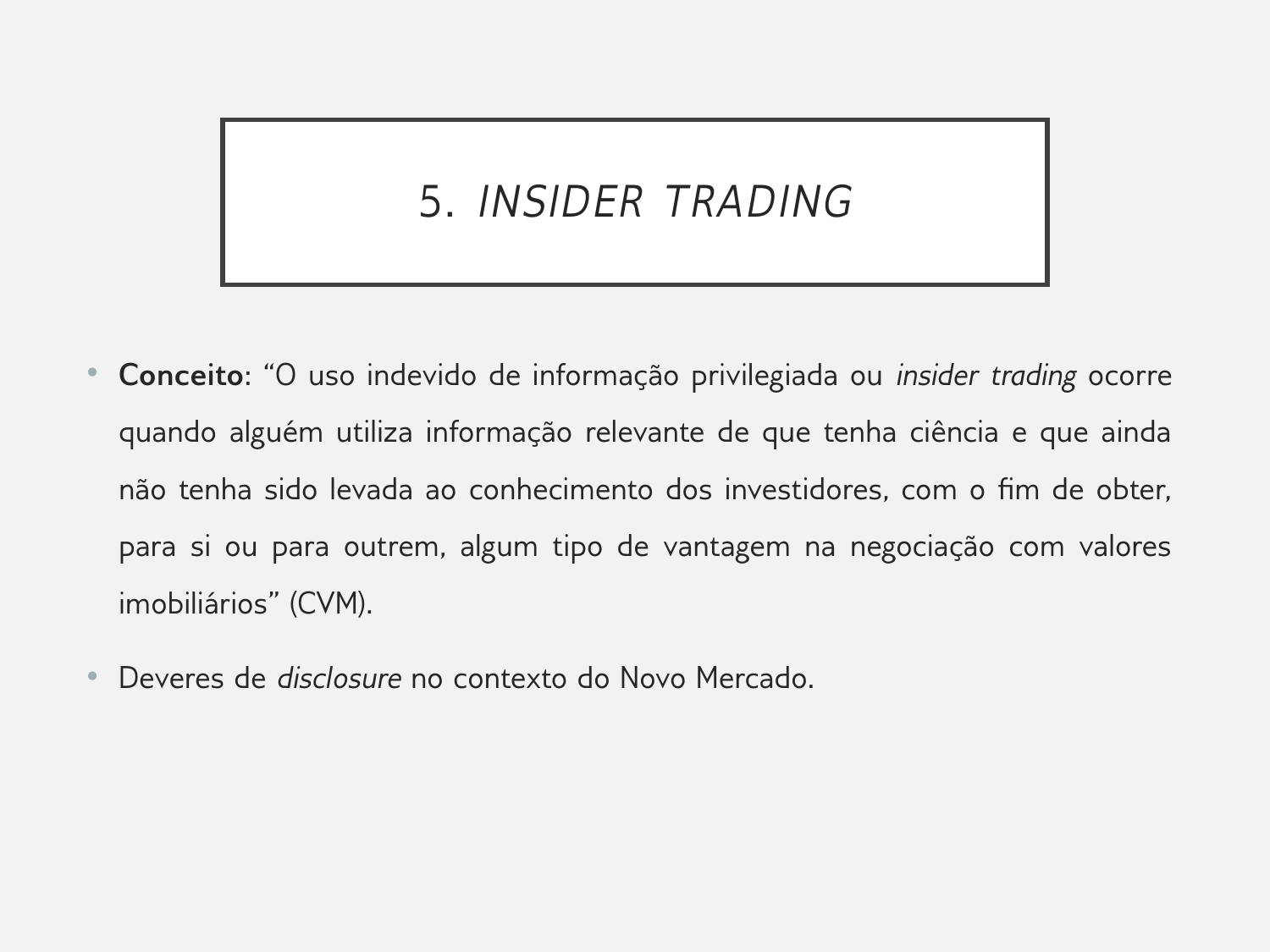

# 5. Insider trading
Conceito: “O uso indevido de informação privilegiada ou insider trading ocorre quando alguém utiliza informação relevante de que tenha ciência e que ainda não tenha sido levada ao conhecimento dos investidores, com o fim de obter, para si ou para outrem, algum tipo de vantagem na negociação com valores imobiliários” (CVM).
Deveres de disclosure no contexto do Novo Mercado.